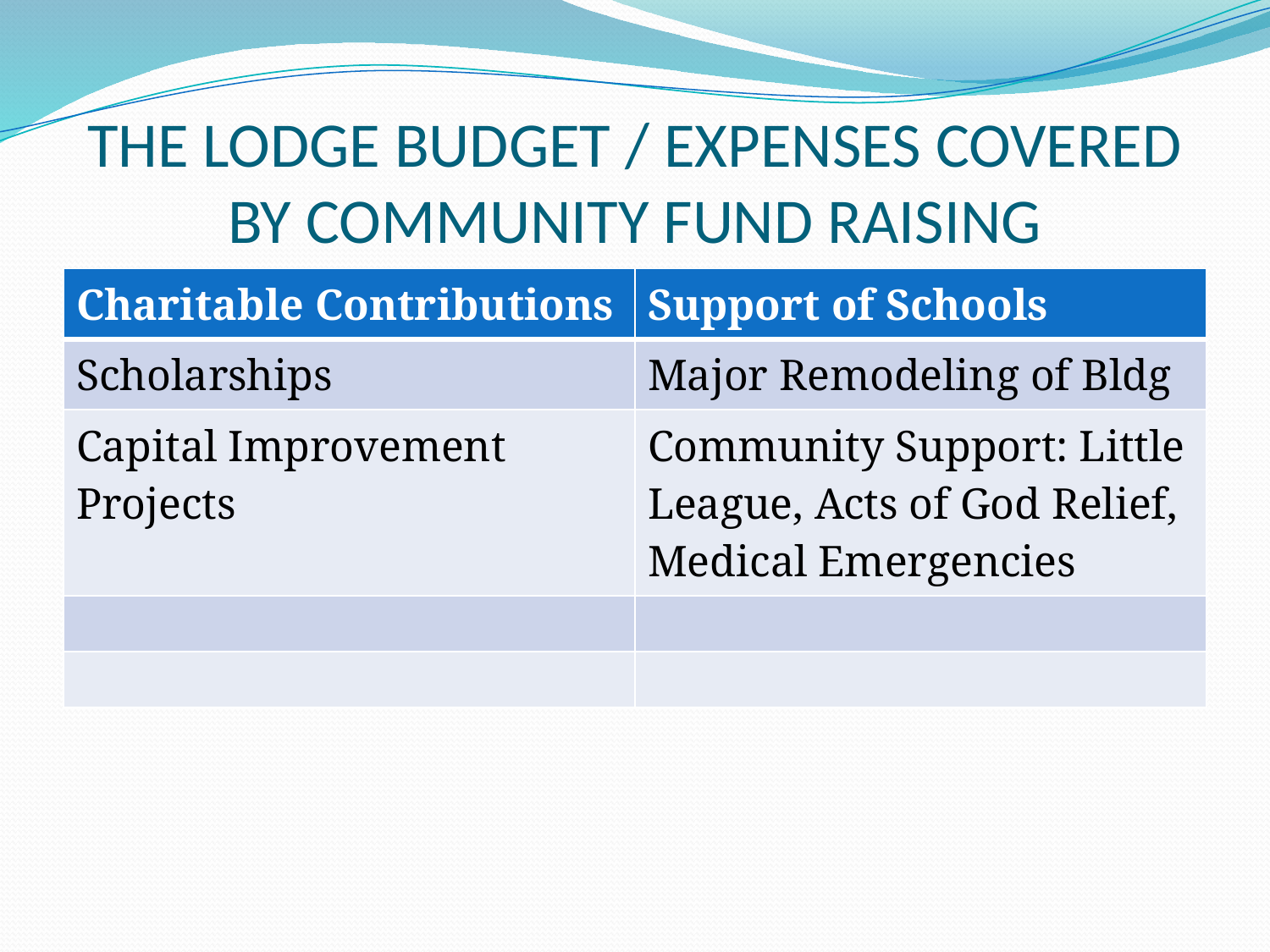

# THE LODGE BUDGET / EXPENSES COVERED BY COMMUNITY FUND RAISING
| Charitable Contributions | Support of Schools |
| --- | --- |
| Scholarships | Major Remodeling of Bldg |
| Capital Improvement Projects | Community Support: Little League, Acts of God Relief, Medical Emergencies |
|  |  |
|  |  |